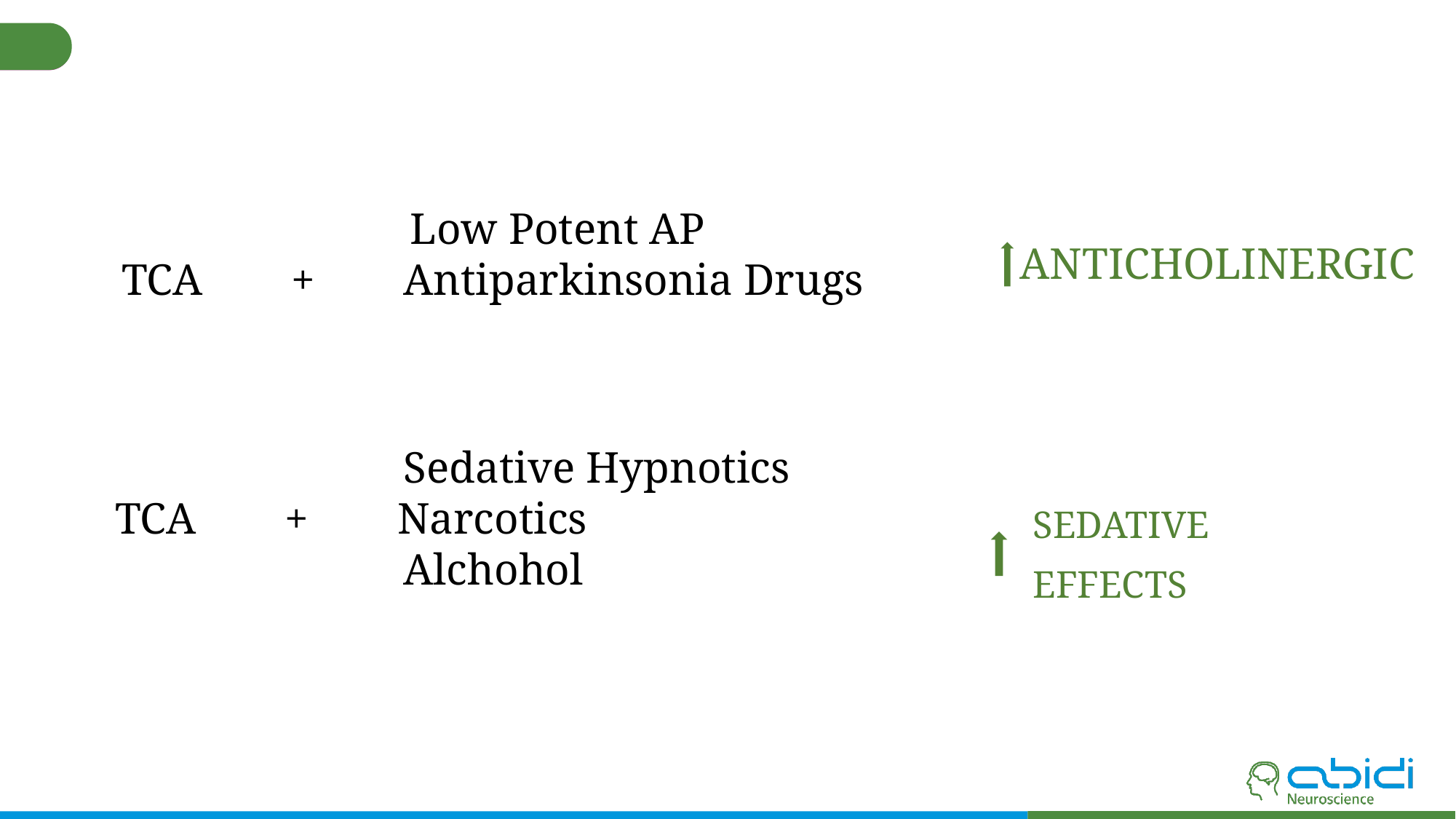

#
                           Low Potent AP
 TCA        +        Antiparkinsonia Drugs

ANTICHOLINERGIC

                           Sedative Hypnotics
 TCA        +        Narcotics
                           Alchohol

SEDATIVE
EFFECTS